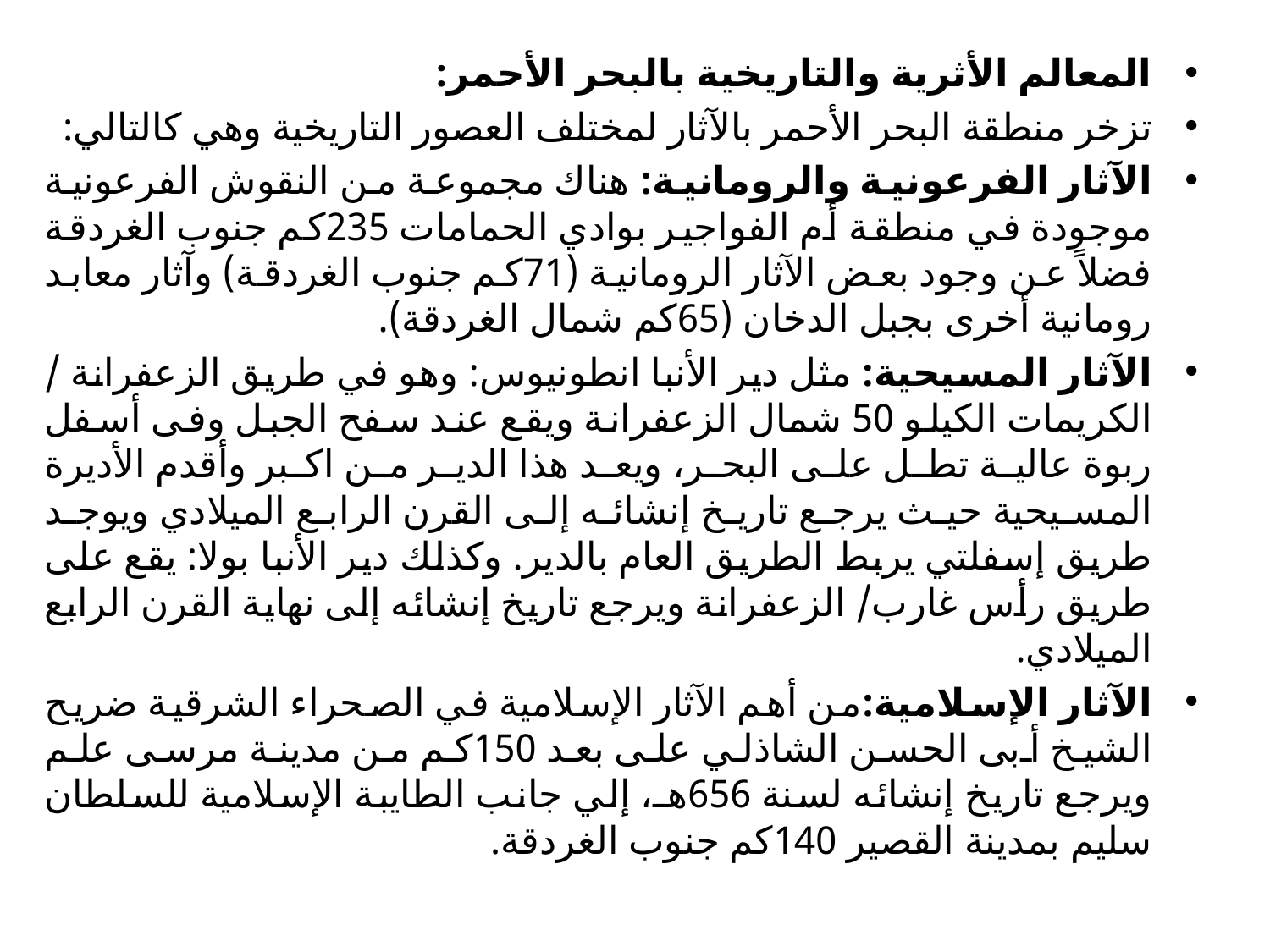

المعالم الأثرية والتاريخية بالبحر الأحمر:
تزخر منطقة البحر الأحمر بالآثار لمختلف العصور التاريخية وهي كالتالي:
الآثار الفرعونية والرومانية: هناك مجموعة من النقوش الفرعونية موجودة في منطقة أم الفواجير بوادي الحمامات 235كم جنوب الغردقة فضلاً عن وجود بعض الآثار الرومانية (71كم جنوب الغردقة) وآثار معابد رومانية أخرى بجبل الدخان (65كم شمال الغردقة).
الآثار المسيحية: مثل دير الأنبا انطونيوس: وهو في طريق الزعفرانة / الكريمات الكيلو 50 شمال الزعفرانة ويقع عند سفح الجبل وفى أسفل ربوة عالية تطل على البحر، ويعد هذا الدير من اكبر وأقدم الأديرة المسيحية حيث يرجع تاريخ إنشائه إلى القرن الرابع الميلادي ويوجد طريق إسفلتي يربط الطريق العام بالدير. وكذلك دير الأنبا بولا: يقع على طريق رأس غارب/ الزعفرانة ويرجع تاريخ إنشائه إلى نهاية القرن الرابع الميلادي.
الآثار الإسلامية:من أهم الآثار الإسلامية في الصحراء الشرقية ضريح الشيخ أبى الحسن الشاذلي على بعد 150كم من مدينة مرسى علم ويرجع تاريخ إنشائه لسنة 656هـ، إلي جانب الطايبة الإسلامية للسلطان سليم بمدينة القصير 140كم جنوب الغردقة.